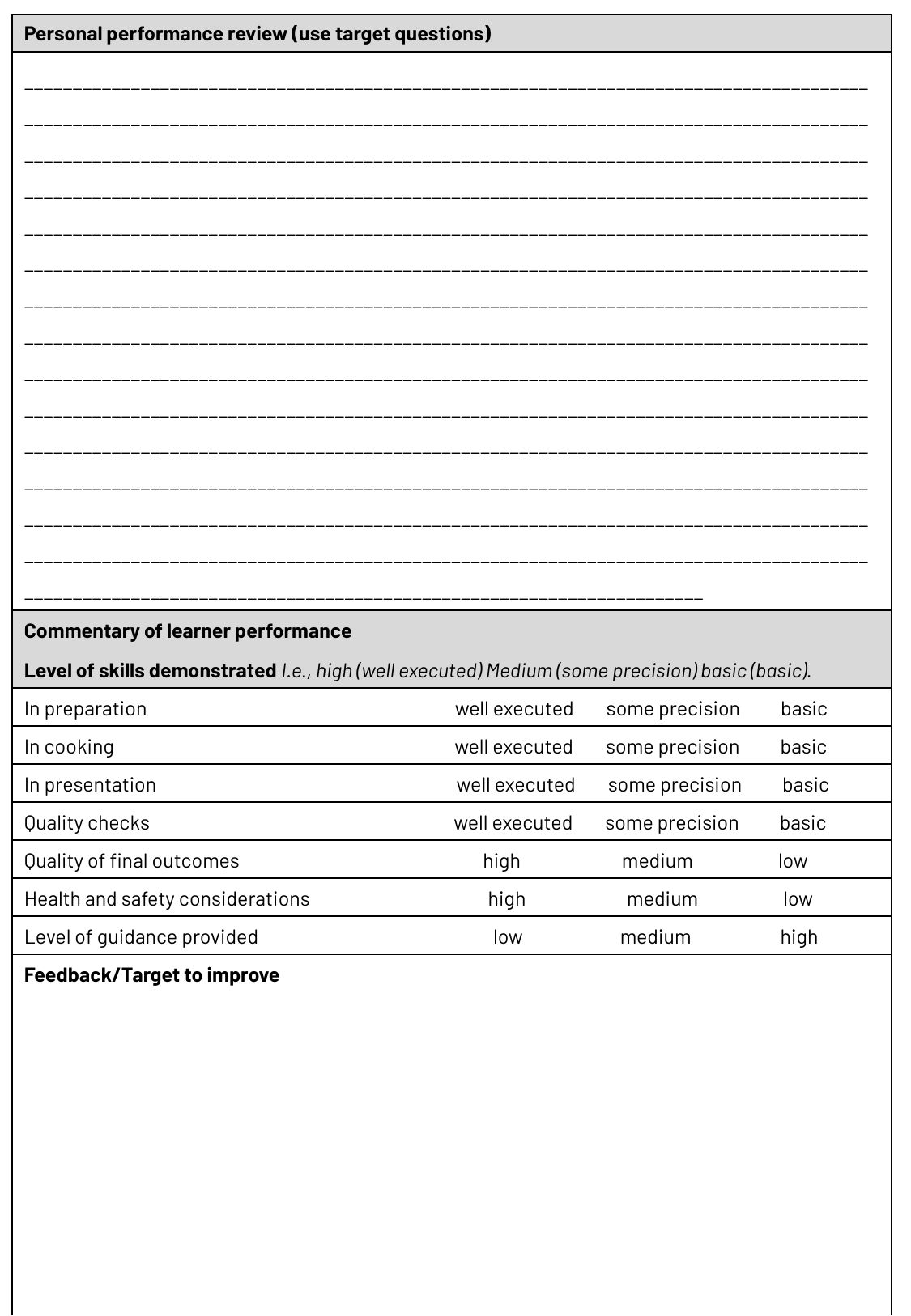

| Personal performance review (use target questions) |
| --- |
| \_\_\_\_\_\_\_\_\_\_\_\_\_\_\_\_\_\_\_\_\_\_\_\_\_\_\_\_\_\_\_\_\_\_\_\_\_\_\_\_\_\_\_\_\_\_\_\_\_\_\_\_\_\_\_\_\_\_\_\_\_\_\_\_\_\_\_\_\_\_\_\_\_\_\_\_\_\_\_\_\_\_\_\_\_\_\_\_\_\_\_\_\_\_\_\_\_\_\_\_\_\_\_\_\_\_\_\_\_\_\_\_\_\_\_\_\_\_\_\_\_\_\_\_\_\_\_\_\_\_\_\_\_\_\_\_\_\_\_\_\_\_\_\_\_\_\_\_\_\_\_\_\_\_\_\_\_\_\_\_\_\_\_\_\_\_\_\_\_\_\_\_\_\_\_\_\_\_\_\_\_\_\_\_\_\_\_\_\_\_\_\_\_\_\_\_\_\_\_\_\_\_\_\_\_\_\_\_\_\_\_\_\_\_\_\_\_\_\_\_\_\_\_\_\_\_\_\_\_\_\_\_\_\_\_\_\_\_\_\_\_\_\_\_\_\_\_\_\_\_\_\_\_\_\_\_\_\_\_\_\_\_\_\_\_\_\_\_\_\_\_\_\_\_\_\_\_\_\_\_\_\_\_\_\_\_\_\_\_\_\_\_\_\_\_\_\_\_\_\_\_\_\_\_\_\_\_\_\_\_\_\_\_\_\_\_\_\_\_\_\_\_\_\_\_\_\_\_\_\_\_\_\_\_\_\_\_\_\_\_\_\_\_\_\_\_\_\_\_\_\_\_\_\_\_\_\_\_\_\_\_\_\_\_\_\_\_\_\_\_\_\_\_\_\_\_\_\_\_\_\_\_\_\_\_\_\_\_\_\_\_\_\_\_\_\_\_\_\_\_\_\_\_\_\_\_\_\_\_\_\_\_\_\_\_\_\_\_\_\_\_\_\_\_\_\_\_\_\_\_\_\_\_\_\_\_\_\_\_\_\_\_\_\_\_\_\_\_\_\_\_\_\_\_\_\_\_\_\_\_\_\_\_\_\_\_\_\_\_\_\_\_\_\_\_\_\_\_\_\_\_\_\_\_\_\_\_\_\_\_\_\_\_\_\_\_\_\_\_\_\_\_\_\_\_\_\_\_\_\_\_\_\_\_\_\_\_\_\_\_\_\_\_\_\_\_\_\_\_\_\_\_\_\_\_\_\_\_\_\_\_\_\_\_\_\_\_\_\_\_\_\_\_\_\_\_\_\_\_\_\_\_\_\_\_\_\_\_\_\_\_\_\_\_\_\_\_\_\_\_\_\_\_\_\_\_\_\_\_\_\_\_\_\_\_\_\_\_\_\_\_\_\_\_\_\_\_\_\_\_\_\_\_\_\_\_\_\_\_\_\_\_\_\_\_\_\_\_\_\_\_\_\_\_\_\_\_\_\_\_\_\_\_\_\_\_\_\_\_\_\_\_\_\_\_\_\_\_\_\_\_\_\_\_\_\_\_\_\_\_\_\_\_\_\_\_\_\_\_\_\_\_\_\_\_\_\_\_\_\_\_\_\_\_\_\_\_\_\_\_\_\_\_\_\_\_\_\_\_\_\_\_\_\_\_\_\_\_\_\_\_\_\_\_\_\_\_\_\_\_\_\_\_\_\_\_\_\_\_\_\_\_\_\_\_\_\_\_\_\_\_\_\_\_\_\_\_\_\_\_\_\_\_\_\_\_\_\_\_\_\_\_\_\_\_\_\_\_\_\_\_\_\_\_\_\_\_\_\_\_\_\_\_\_\_\_\_\_\_\_\_\_\_\_\_\_\_\_\_\_\_\_\_\_\_\_\_\_\_\_\_\_\_\_\_\_\_\_\_\_\_\_\_\_\_\_\_\_\_\_\_\_\_\_\_\_\_\_\_\_\_\_\_\_\_\_\_\_\_\_\_\_\_\_\_\_\_\_\_\_\_\_\_\_\_\_\_\_\_\_\_\_\_\_\_\_\_\_\_\_\_\_\_\_\_\_\_\_\_\_\_\_\_\_\_\_\_\_\_\_\_\_\_\_\_\_\_\_\_\_\_\_\_\_\_\_\_\_\_\_\_\_\_\_\_\_\_\_\_\_\_\_\_\_\_\_\_\_\_\_\_\_\_\_\_\_\_\_\_\_\_\_\_\_\_\_\_\_\_\_\_\_\_\_\_\_\_\_\_\_\_\_\_\_\_\_\_\_\_\_\_\_\_\_\_\_\_\_\_\_\_\_\_\_\_\_\_\_\_\_\_\_\_\_\_\_\_\_\_\_\_\_\_\_\_\_\_\_\_\_\_\_\_\_\_\_\_\_\_\_\_\_\_\_\_\_\_\_\_\_\_\_\_\_\_\_\_\_\_\_\_\_\_\_\_\_\_\_\_\_\_\_\_\_\_\_\_\_\_\_\_\_\_\_\_\_\_\_\_\_\_\_\_\_\_\_\_\_\_\_\_\_\_\_\_\_\_\_\_\_\_\_\_\_\_\_\_\_\_\_\_\_\_\_\_\_\_\_\_\_\_\_\_\_\_\_\_\_\_\_\_\_\_\_\_\_\_\_\_\_\_\_\_\_\_\_\_\_\_\_\_\_\_\_\_\_\_\_\_\_\_\_\_\_\_\_\_\_\_\_\_\_\_\_\_\_\_\_\_\_\_\_\_\_\_\_\_\_\_\_\_\_\_\_\_\_\_\_\_\_\_\_\_\_\_\_\_\_\_\_\_\_\_\_\_\_\_\_\_\_\_\_\_\_\_\_\_\_\_\_\_\_\_\_\_\_\_\_\_\_\_\_\_\_\_\_\_\_\_\_\_\_\_\_\_\_\_\_\_\_\_\_\_\_\_\_\_\_\_\_\_\_\_\_\_\_\_\_ |
| Commentary of learner performance Level of skills demonstrated I.e., high (well executed) Medium (some precision) basic (basic). |
| In preparation well executed some precision basic |
| In cooking well executed some precision basic |
| In presentation well executed some precision basic |
| Quality checks well executed some precision basic |
| Quality of final outcomes high medium low |
| Health and safety considerations high medium low |
| Level of guidance provided low medium high |
| Feedback/Target to improve |